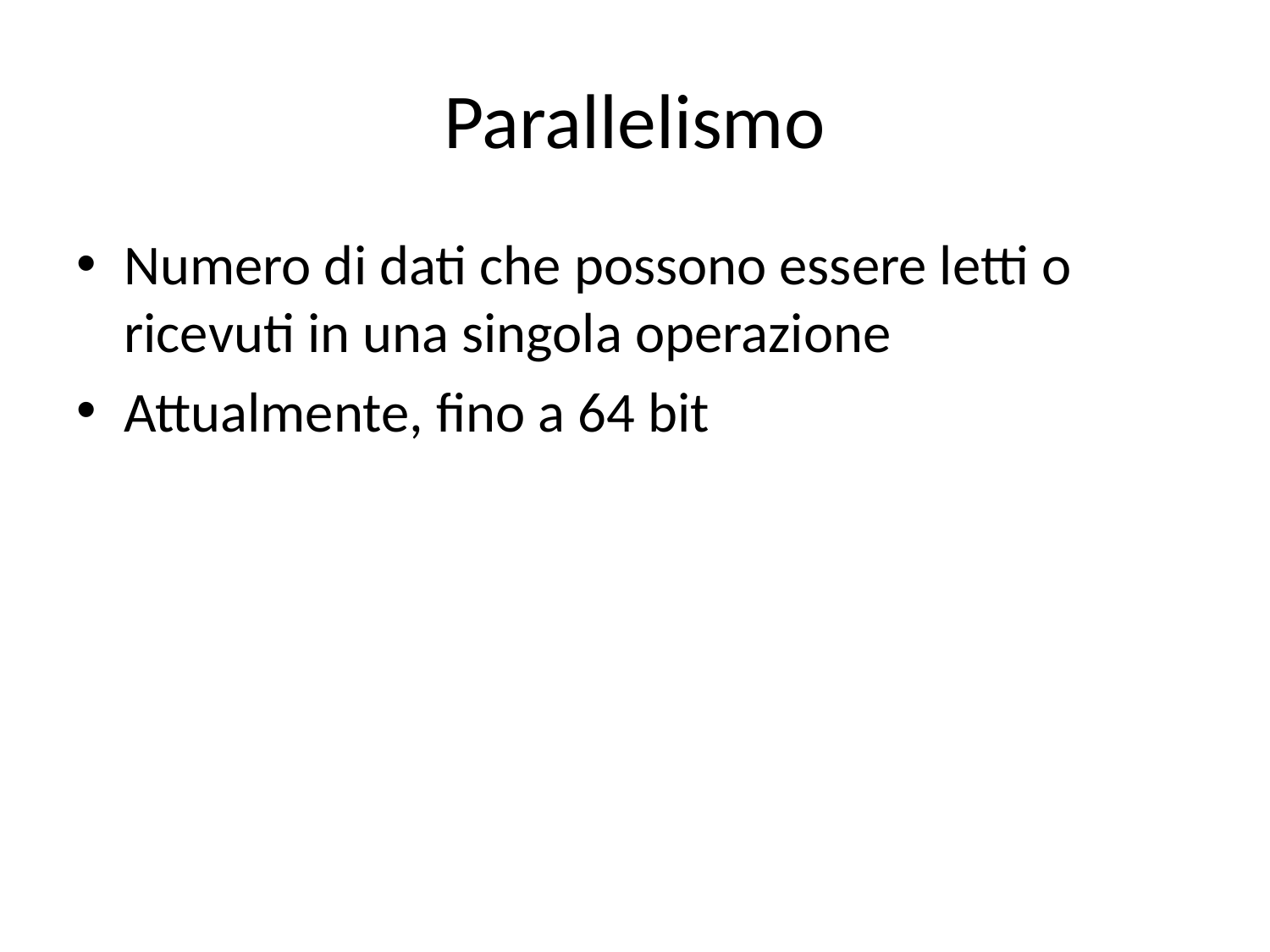

# Parallelismo
Numero di dati che possono essere letti o ricevuti in una singola operazione
Attualmente, fino a 64 bit